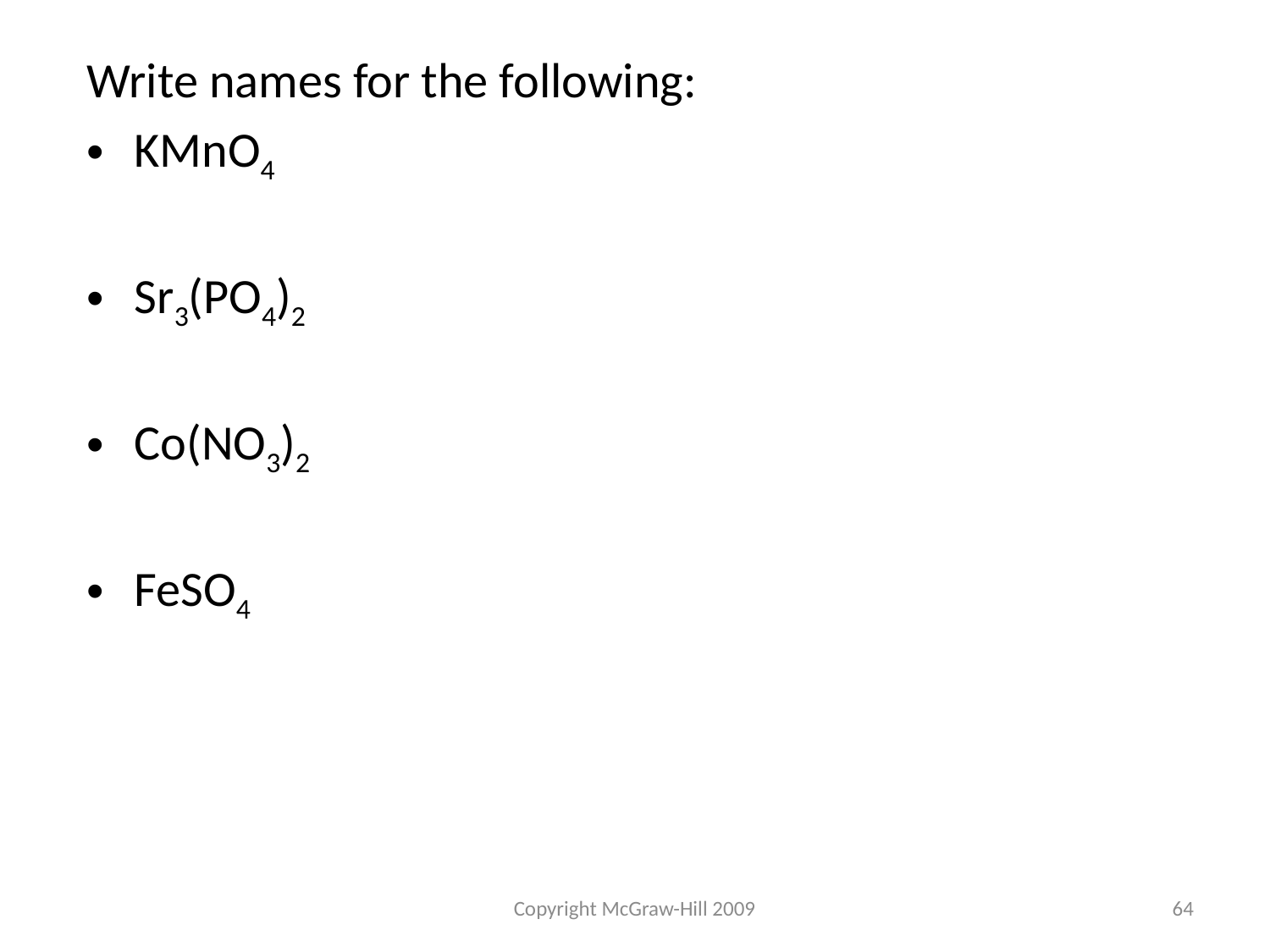

Write names for the following:
KMnO4

Sr3(PO4)2

Co(NO3)2

FeSO4

Copyright McGraw-Hill 2009
64